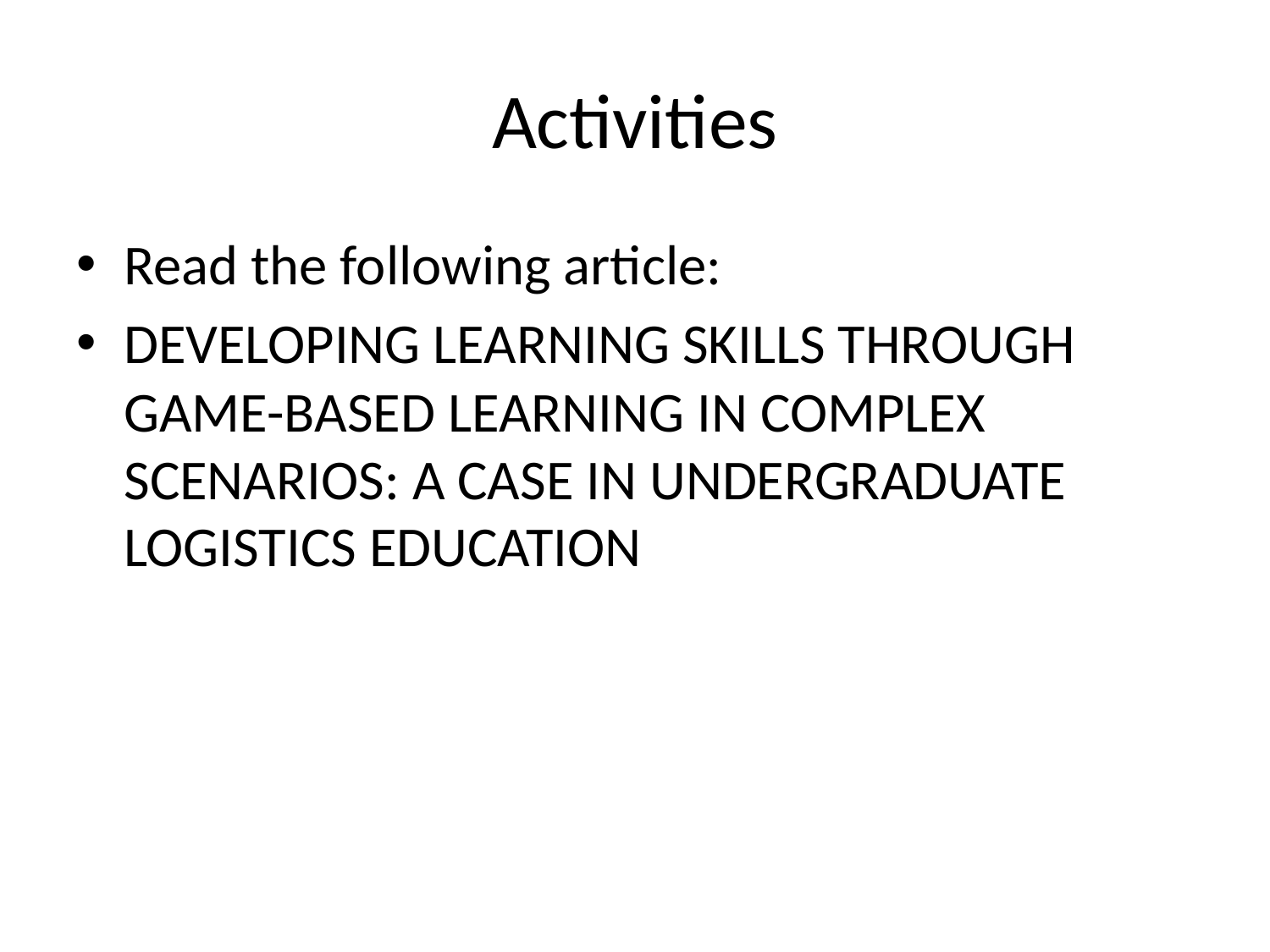

# Activities
Read the following article:
DEVELOPING LEARNING SKILLS THROUGH GAME-BASED LEARNING IN COMPLEX SCENARIOS: A CASE IN UNDERGRADUATE LOGISTICS EDUCATION